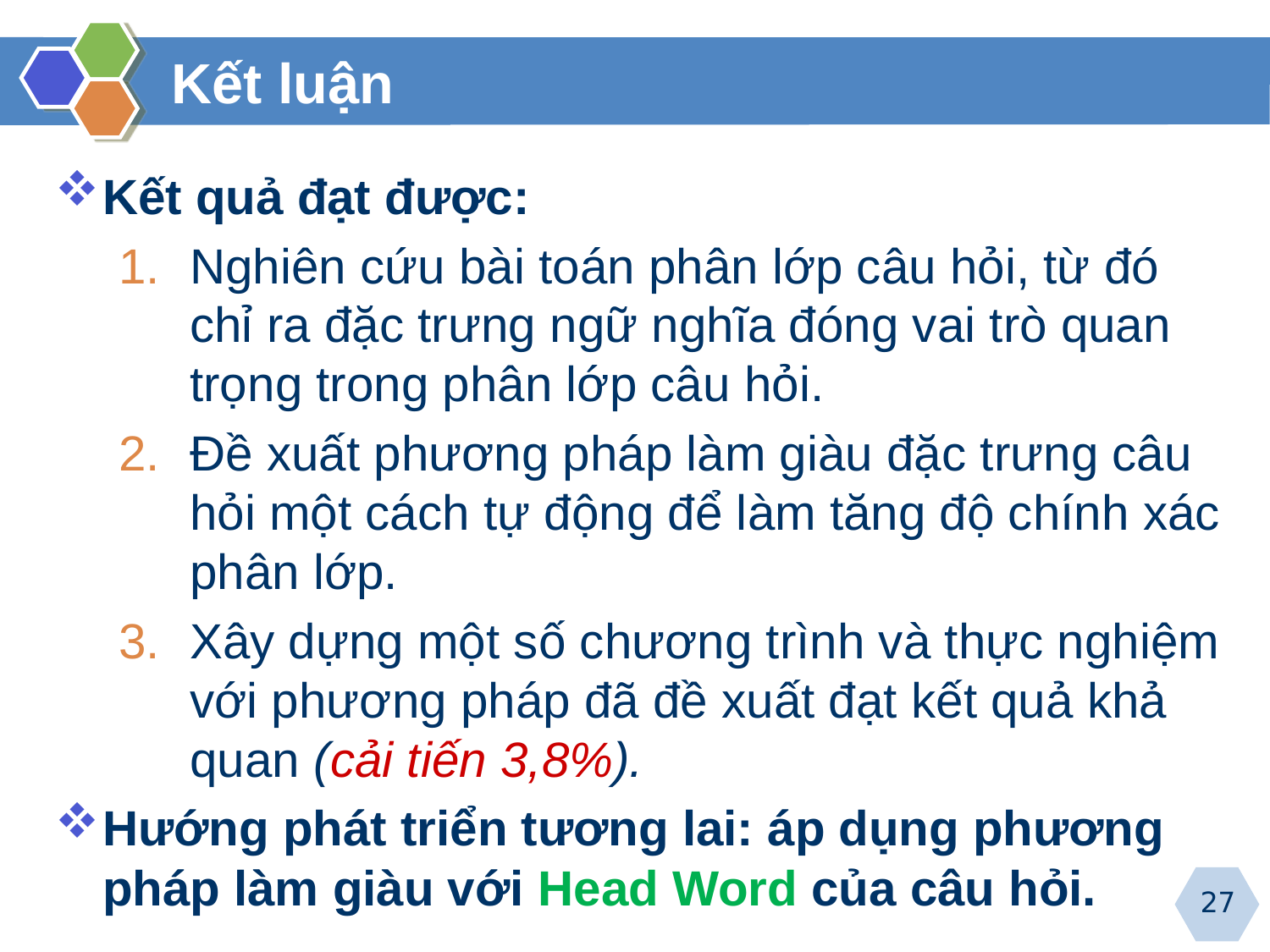

# Kết luận
Kết quả đạt được:
Nghiên cứu bài toán phân lớp câu hỏi, từ đó chỉ ra đặc trưng ngữ nghĩa đóng vai trò quan trọng trong phân lớp câu hỏi.
Đề xuất phương pháp làm giàu đặc trưng câu hỏi một cách tự động để làm tăng độ chính xác phân lớp.
Xây dựng một số chương trình và thực nghiệm với phương pháp đã đề xuất đạt kết quả khả quan (cải tiến 3,8%).
Hướng phát triển tương lai: áp dụng phương pháp làm giàu với Head Word của câu hỏi.